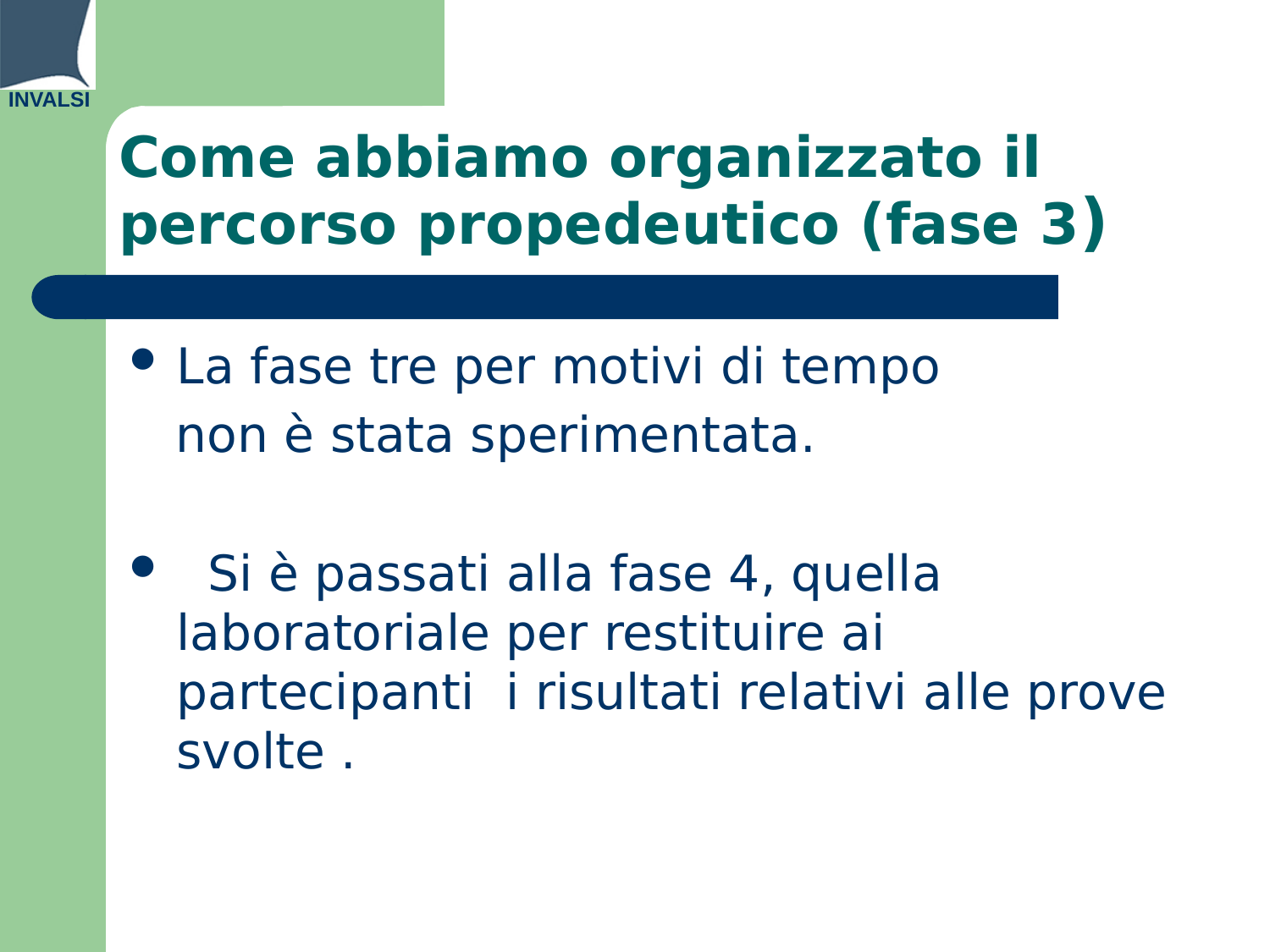

# Come abbiamo organizzato il percorso propedeutico (fase 3)
La fase tre per motivi di tempo
   non è stata sperimentata.

  Si è passati alla fase 4, quella laboratoriale per restituire ai partecipanti  i risultati relativi alle prove svolte .